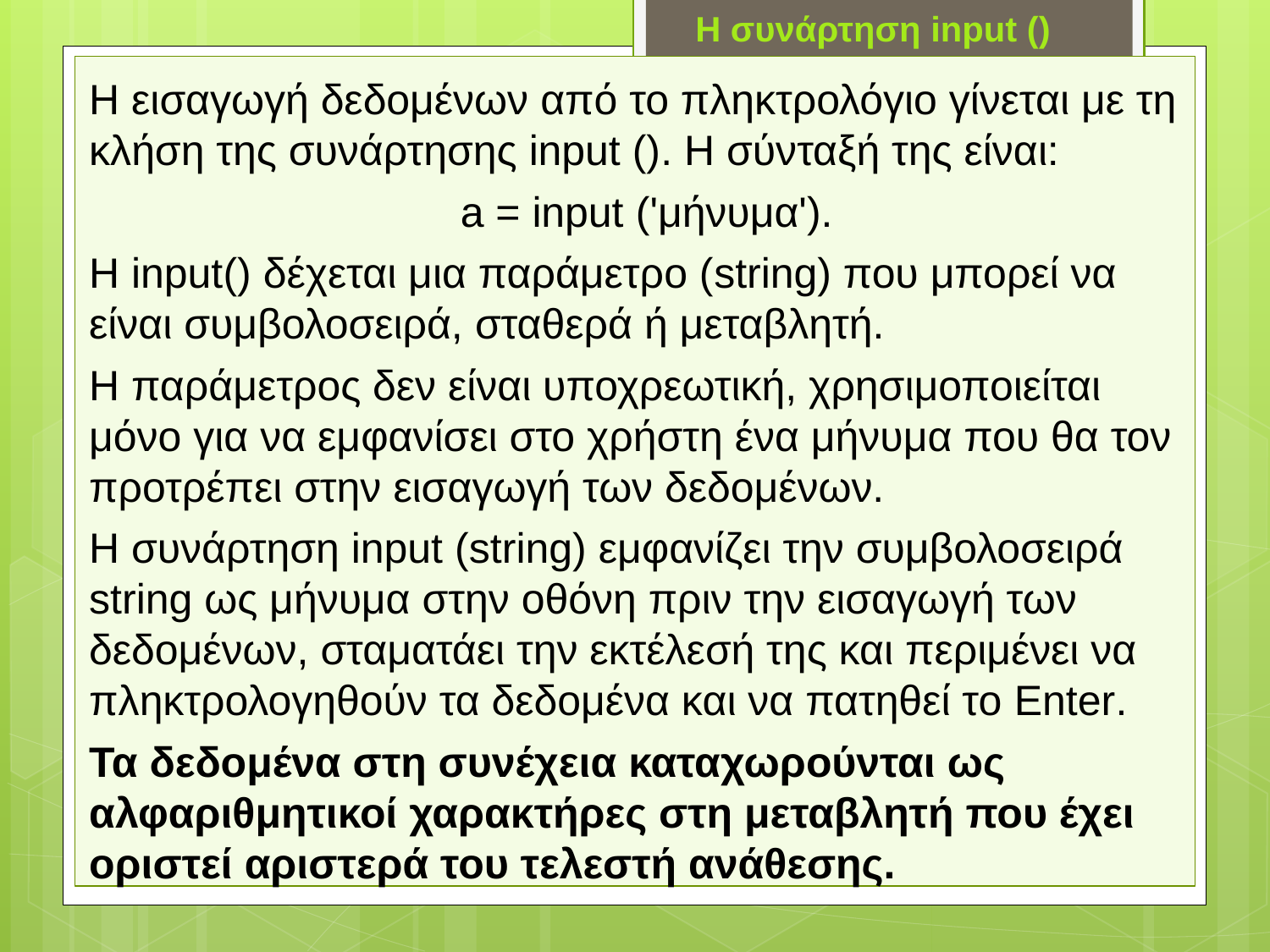

Η συνάρτηση input ()

Η εισαγωγή δεδομένων από το πληκτρολόγιο γίνεται με τη κλήση της συνάρτησης input (). Η σύνταξή της είναι:
a = input ('μήνυμα').
Η input() δέχεται μια παράμετρο (string) που μπορεί να είναι συμβολοσειρά, σταθερά ή μεταβλητή.
Η παράμετρος δεν είναι υποχρεωτική, χρησιμοποιείται μόνο για να εμφανίσει στο χρήστη ένα μήνυμα που θα τον προτρέπει στην εισαγωγή των δεδομένων.
Η συνάρτηση input (string) εμφανίζει την συμβολοσειρά string ως μήνυμα στην οθόνη πριν την εισαγωγή των δεδομένων, σταματάει την εκτέλεσή της και περιμένει να πληκτρολογηθούν τα δεδομένα και να πατηθεί το Enter.
Τα δεδομένα στη συνέχεια καταχωρούνται ως αλφαριθμητικοί χαρακτήρες στη μεταβλητή που έχει οριστεί αριστερά του τελεστή ανάθεσης.